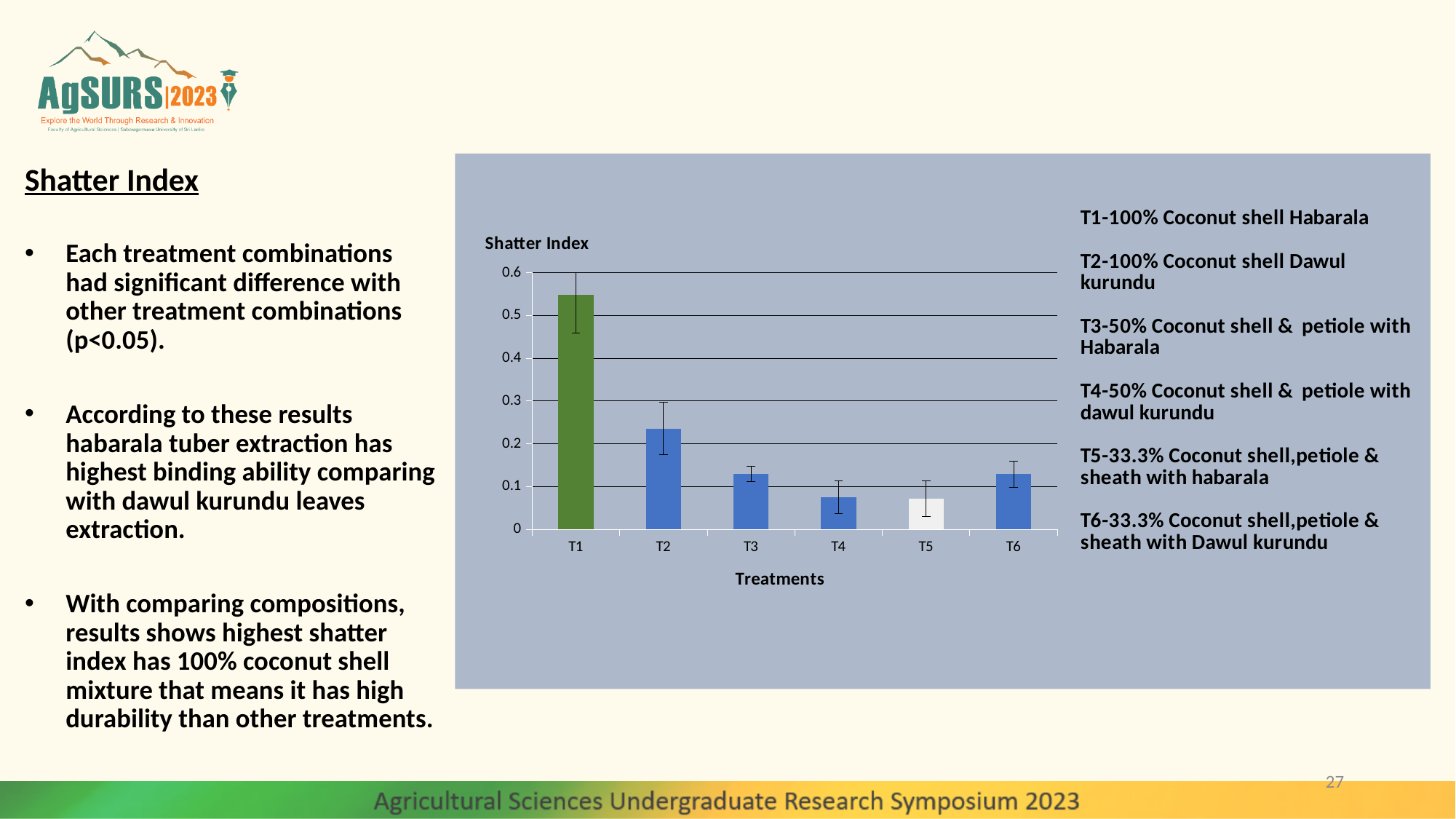

### Chart

| Category |  |
|---|---|
| T1 | 0.5488333333333333 |
| T2 | 0.23576666666666668 |
| T3 | 0.12976666666666667 |
| T4 | 0.07493333333333334 |
| T5 | 0.07194333333333333 |
| T6 | 0.12903333333333333 |
Shatter Index

Each treatment combinations had significant difference with other treatment combinations (p<0.05).

According to these results habarala tuber extraction has highest binding ability comparing with dawul kurundu leaves extraction.

With comparing compositions, results shows highest shatter index has 100% coconut shell mixture that means it has high durability than other treatments.
27